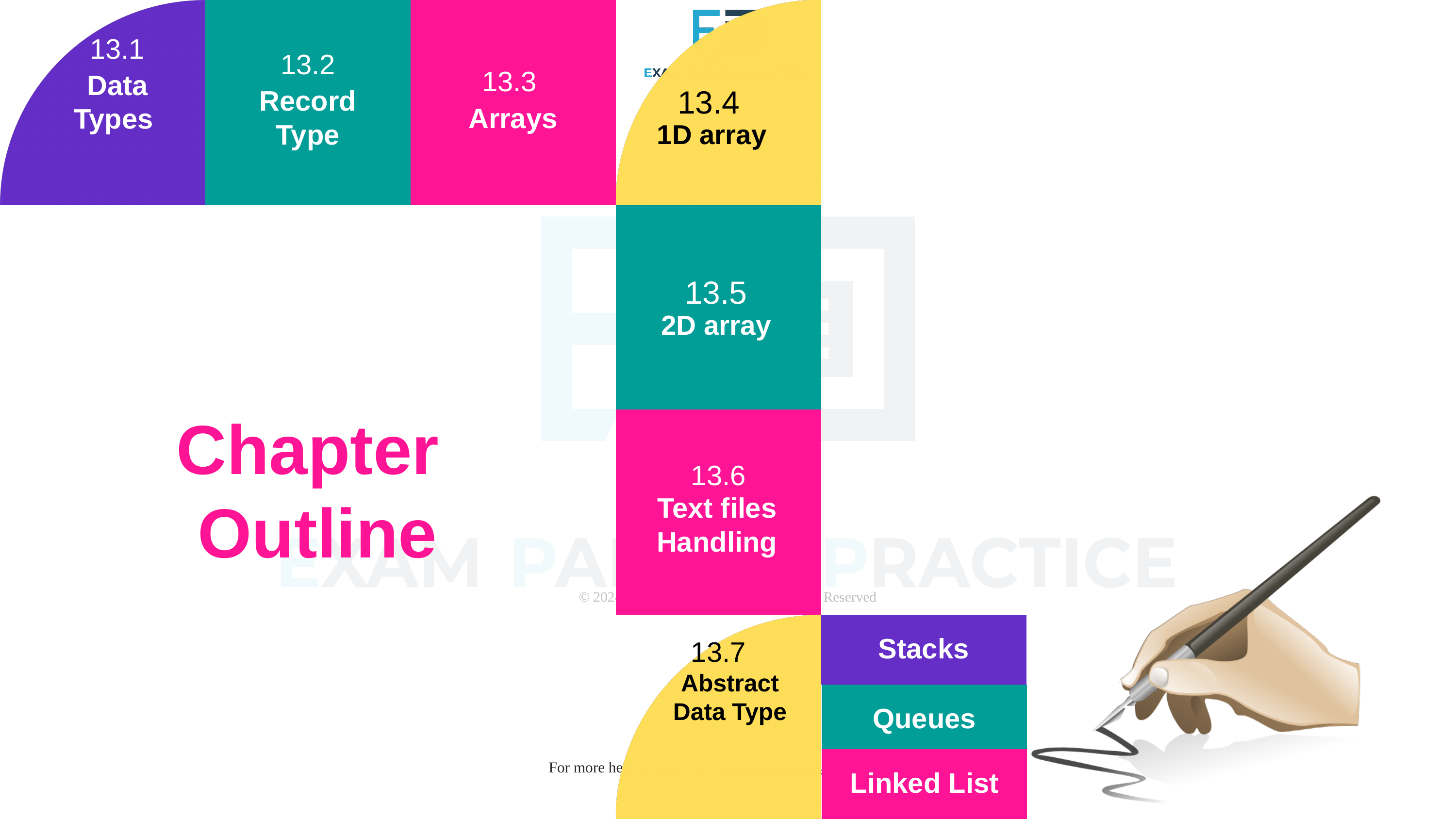

13.1
13.2
13.3
Data Types
13.4
Record Type
Arrays
1D array

13.5
2D array
Chapter
Outline

13.6
Text files Handling

Stacks
13.7
Abstract Data Type

Queues

Linked List